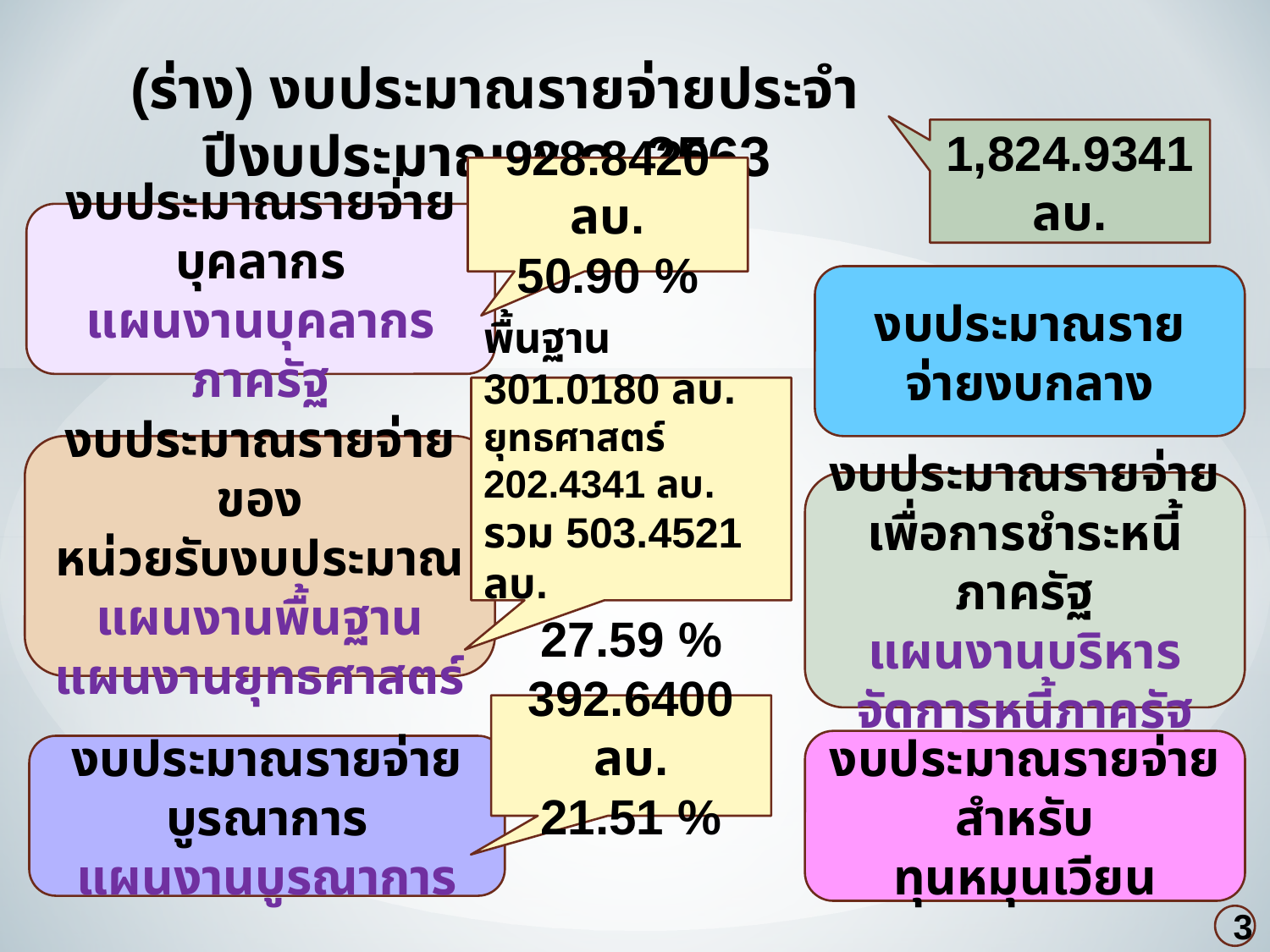

(ร่าง) งบประมาณรายจ่ายประจำปีงบประมาณ พ.ศ. 2563
1,824.9341 ลบ.
928.8420 ลบ.
50.90 %
งบประมาณรายจ่ายบุคลากร
แผนงานบุคลากรภาครัฐ
งบประมาณรายจ่ายงบกลาง
พื้นฐาน 301.0180 ลบ.
ยุทธศาสตร์ 202.4341 ลบ.
รวม 503.4521 ลบ.
27.59 %
งบประมาณรายจ่ายของ
หน่วยรับงบประมาณ
แผนงานพื้นฐาน แผนงานยุทธศาสตร์
งบประมาณรายจ่าย
เพื่อการชำระหนี้ภาครัฐ
แผนงานบริหารจัดการหนี้ภาครัฐ
392.6400 ลบ.
21.51 %
งบประมาณรายจ่ายสำหรับทุนหมุนเวียน
งบประมาณรายจ่ายบูรณาการ
แผนงานบูรณาการ
3